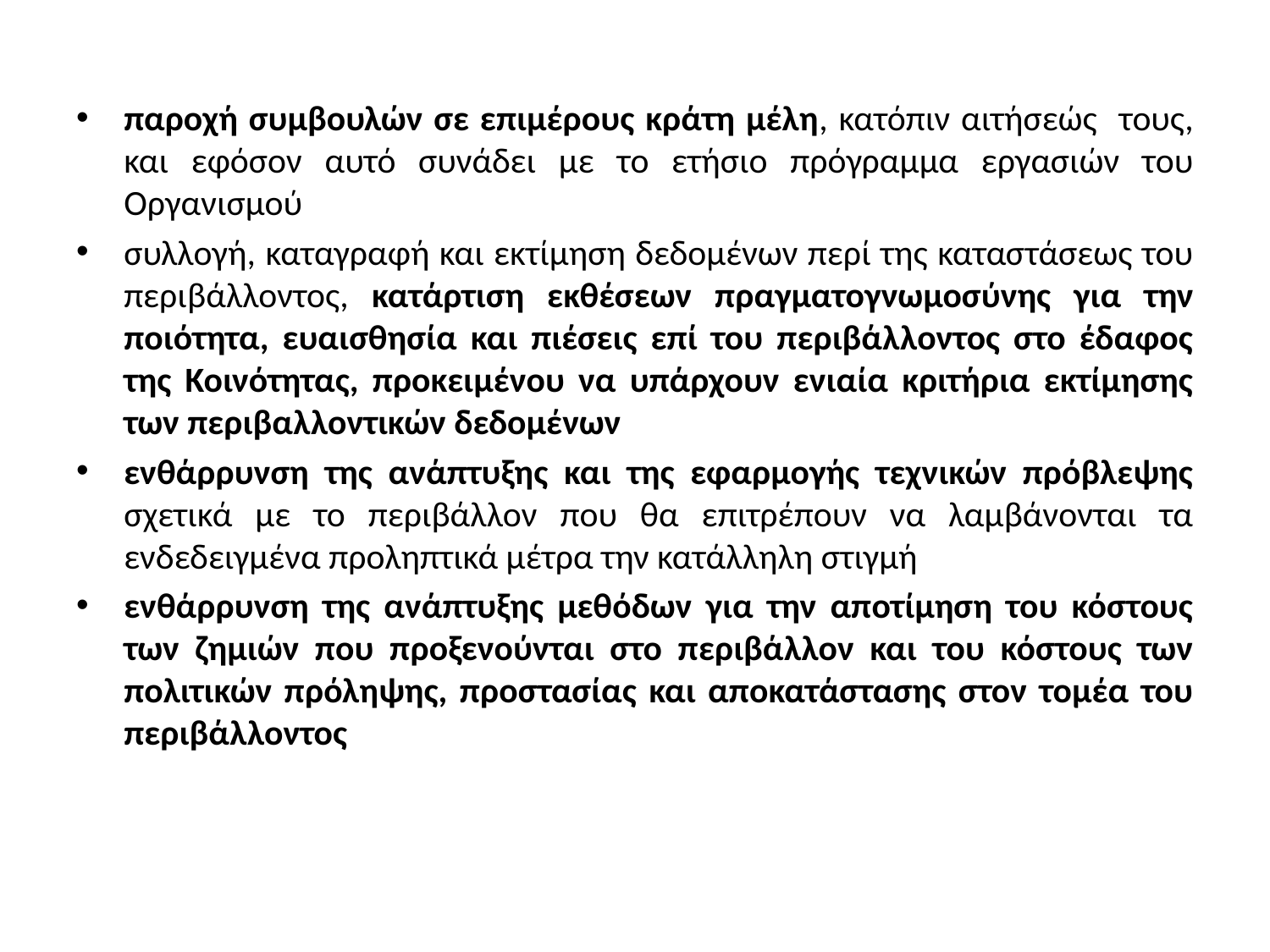

παροχή συμβουλών σε επιμέρους κράτη μέλη, κατόπιν αιτήσεώς  τους, και εφόσον αυτό συνάδει με το ετήσιο πρόγραμμα εργασιών του Οργανισμού
συλλογή, καταγραφή και εκτίμηση δεδομένων περί της καταστάσεως του περιβάλλοντος, κατάρτιση εκθέσεων πραγματογνωμοσύνης για την ποιότητα, ευαισθησία και πιέσεις επί του περιβάλλοντος στο έδαφος της Κοινότητας, προκειμένου να υπάρχουν ενιαία κριτήρια εκτίμησης των περιβαλλοντικών δεδομένων
ενθάρρυνση της ανάπτυξης και της εφαρμογής τεχνικών πρόβλεψης σχετικά με το περιβάλλον που θα επιτρέπουν να λαμβάνονται τα ενδεδειγμένα προληπτικά μέτρα την κατάλληλη στιγμή
ενθάρρυνση της ανάπτυξης μεθόδων για την αποτίμηση του κόστους των ζημιών που προξενούνται στο περιβάλλον και του κόστους των πολιτικών πρόληψης, προστασίας και αποκατάστασης στον τομέα του περιβάλλοντος